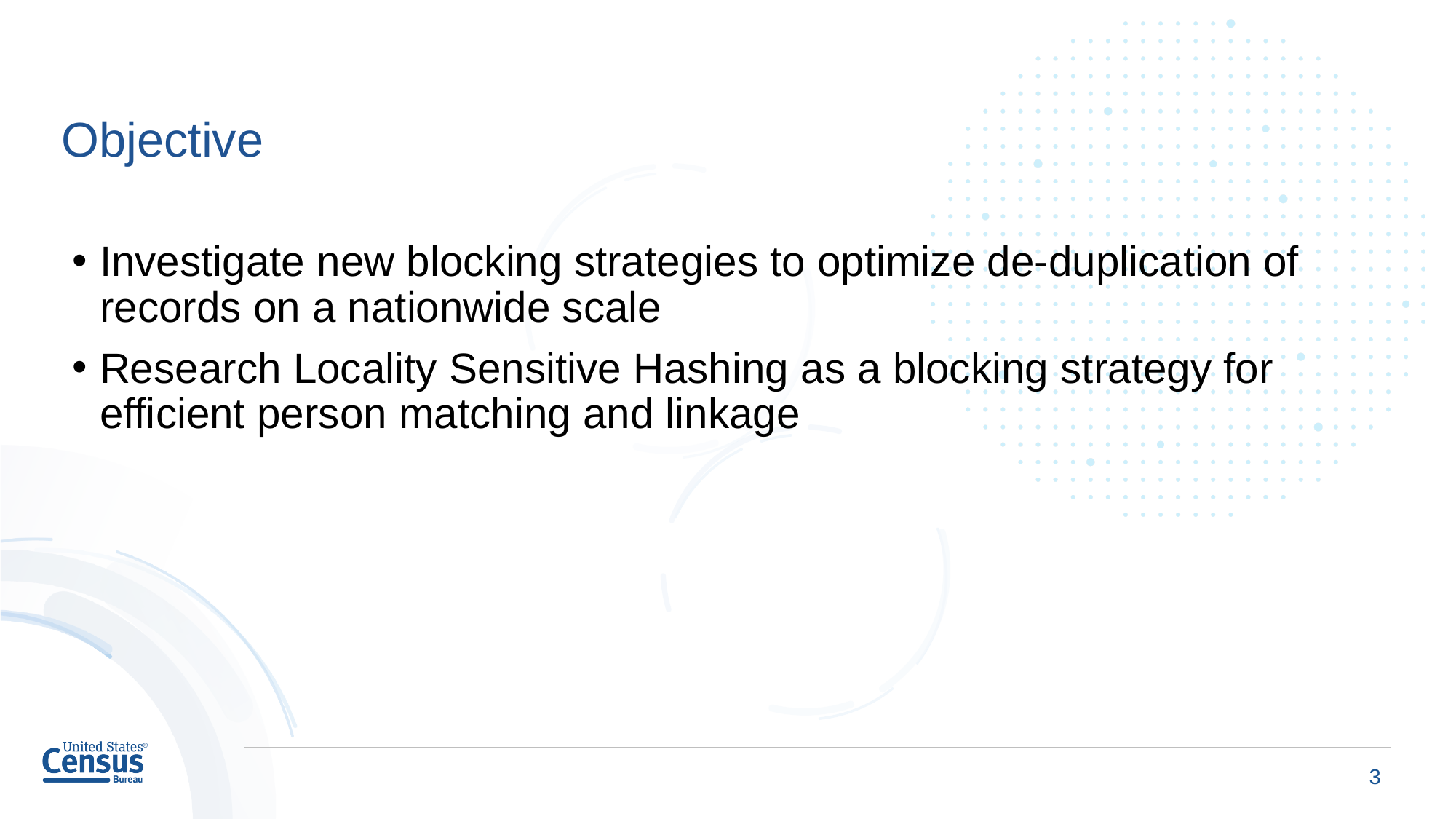

# Objective
Investigate new blocking strategies to optimize de-duplication of records on a nationwide scale
Research Locality Sensitive Hashing as a blocking strategy for efficient person matching and linkage